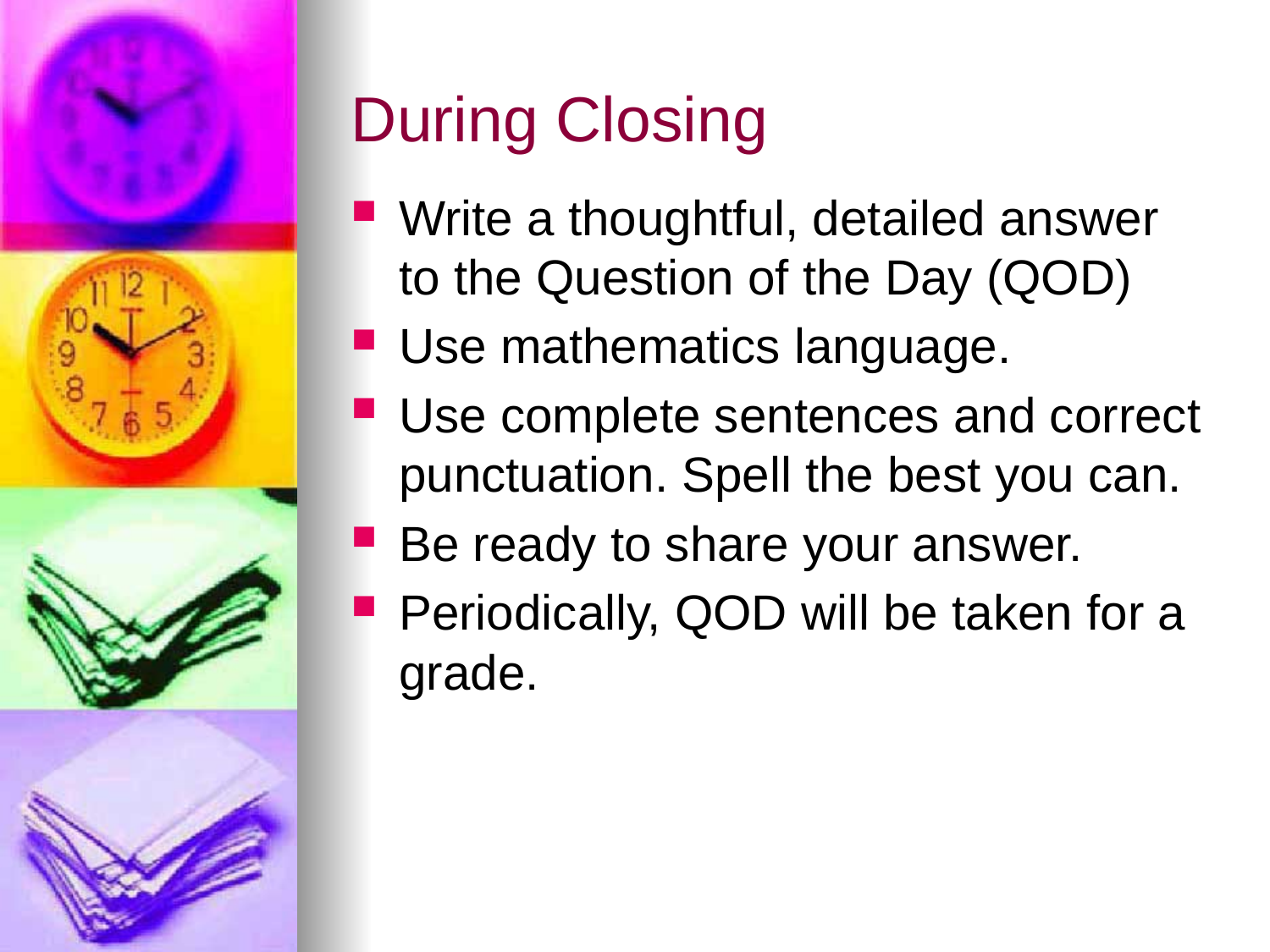

# During Closing
Write a thoughtful, detailed answer to the Question of the Day (QOD)
Use mathematics language.
Use complete sentences and correct punctuation. Spell the best you can.
Be ready to share your answer.
Periodically, QOD will be taken for a grade.